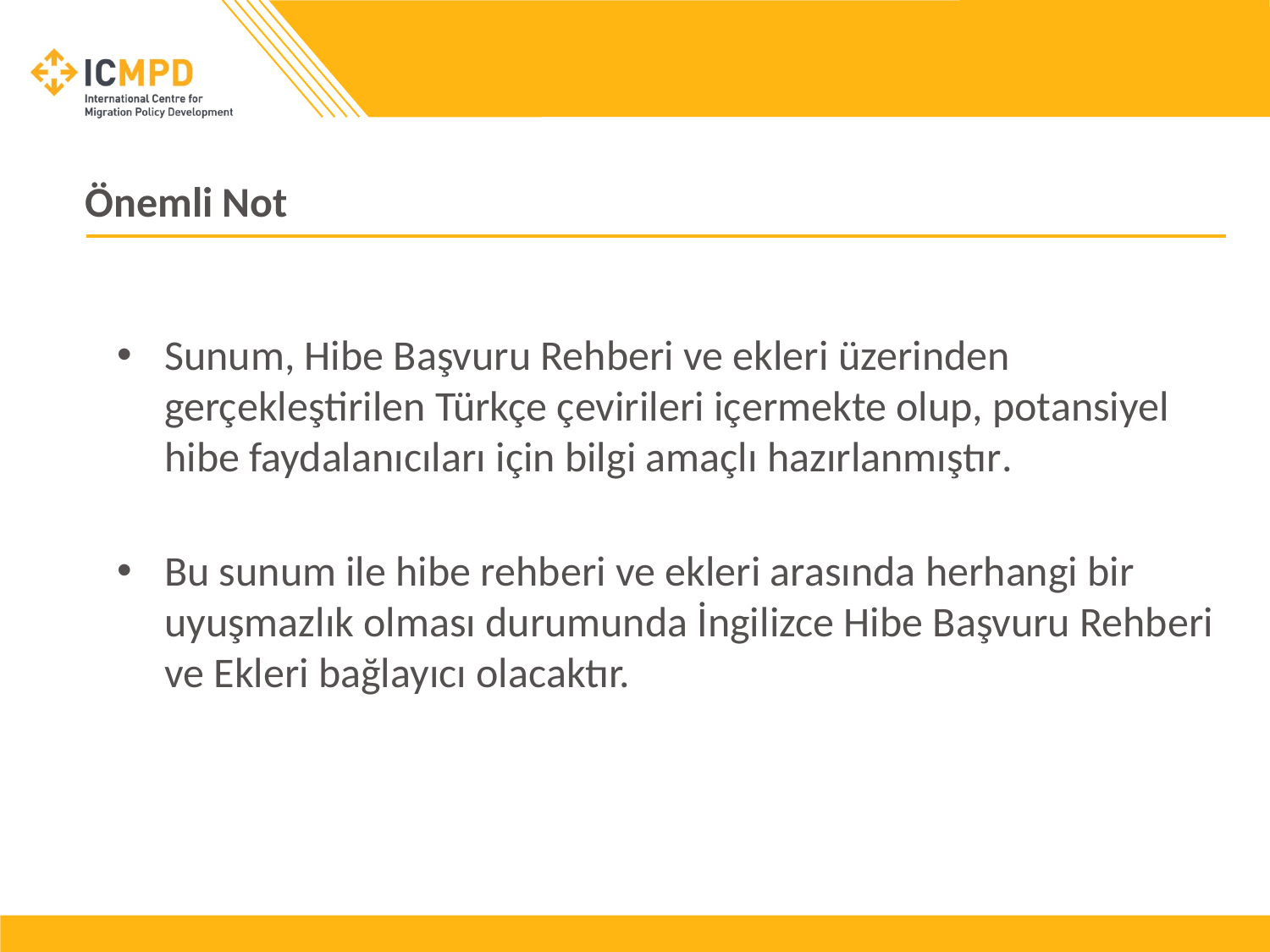

# Önemli Not
Sunum, Hibe Başvuru Rehberi ve ekleri üzerinden gerçekleştirilen Türkçe çevirileri içermekte olup, potansiyel hibe faydalanıcıları için bilgi amaçlı hazırlanmıştır.

Bu sunum ile hibe rehberi ve ekleri arasında herhangi bir uyuşmazlık olması durumunda İngilizce Hibe Başvuru Rehberi ve Ekleri bağlayıcı olacaktır.